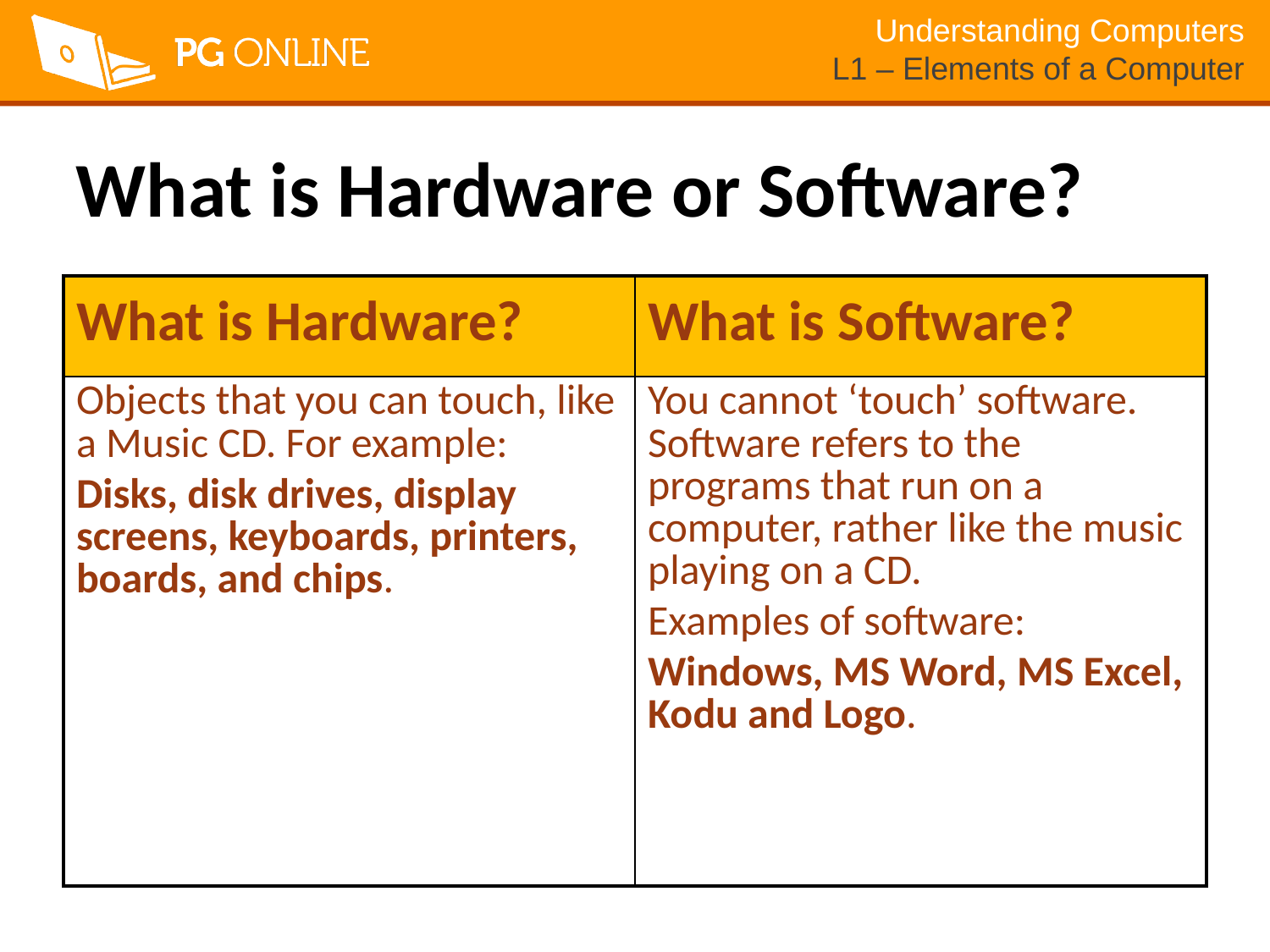

# What is Hardware or Software?
| What is Hardware? | What is Software? |
| --- | --- |
| Objects that you can touch, like a Music CD. For example: Disks, disk drives, display screens, keyboards, printers, boards, and chips. | You cannot ‘touch’ software. Software refers to the programs that run on a computer, rather like the music playing on a CD. Examples of software: Windows, MS Word, MS Excel, Kodu and Logo. |